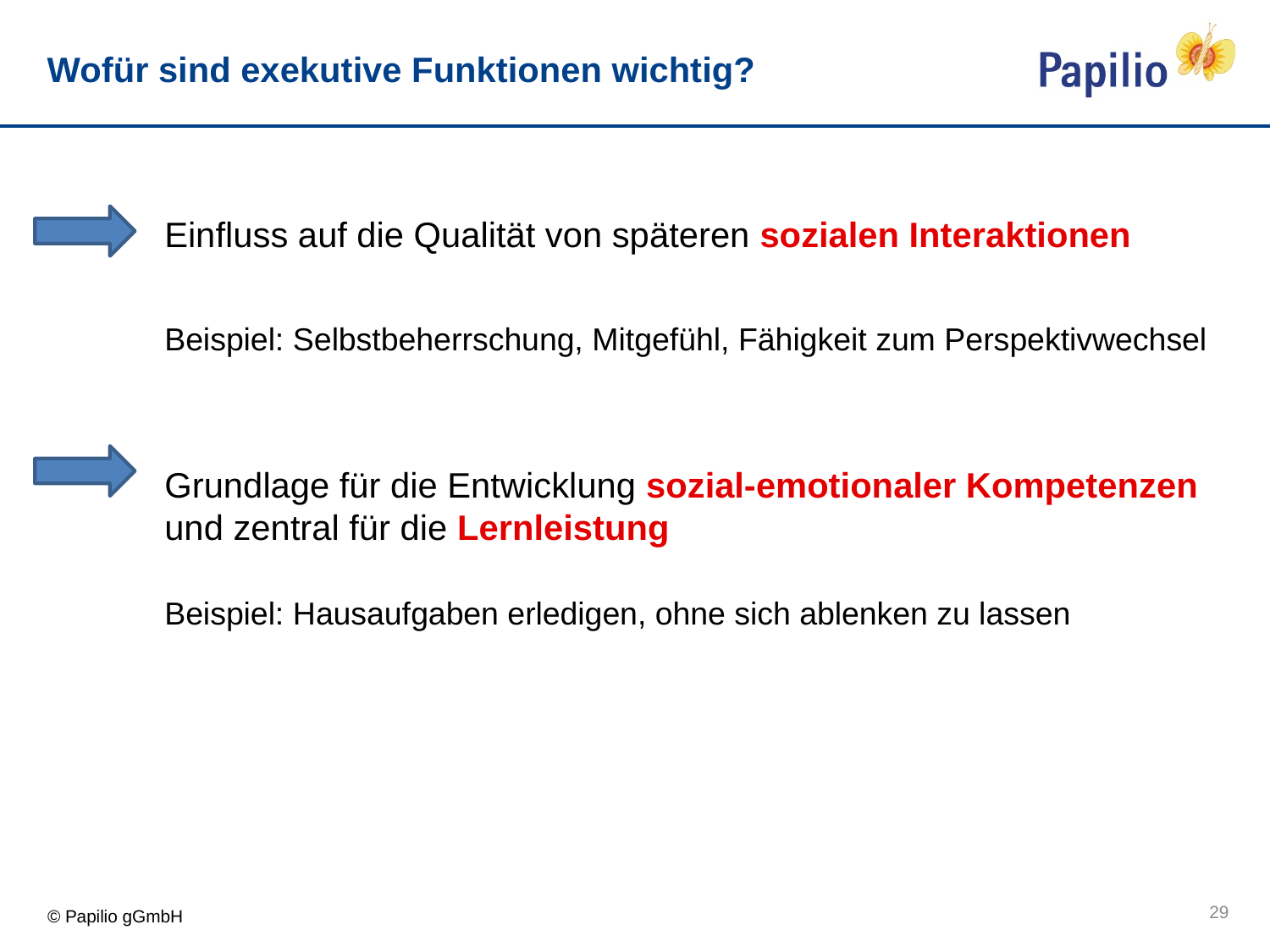

# Wofür sind exekutive Funktionen wichtig?

	Einfluss auf die Qualität von späteren sozialen Interaktionen

Beispiel: Selbstbeherrschung, Mitgefühl, Fähigkeit zum Perspektivwechsel

	Grundlage für die Entwicklung sozial-emotionaler Kompetenzen 	und zentral für die Lernleistung

Beispiel: Hausaufgaben erledigen, ohne sich ablenken zu lassen

29